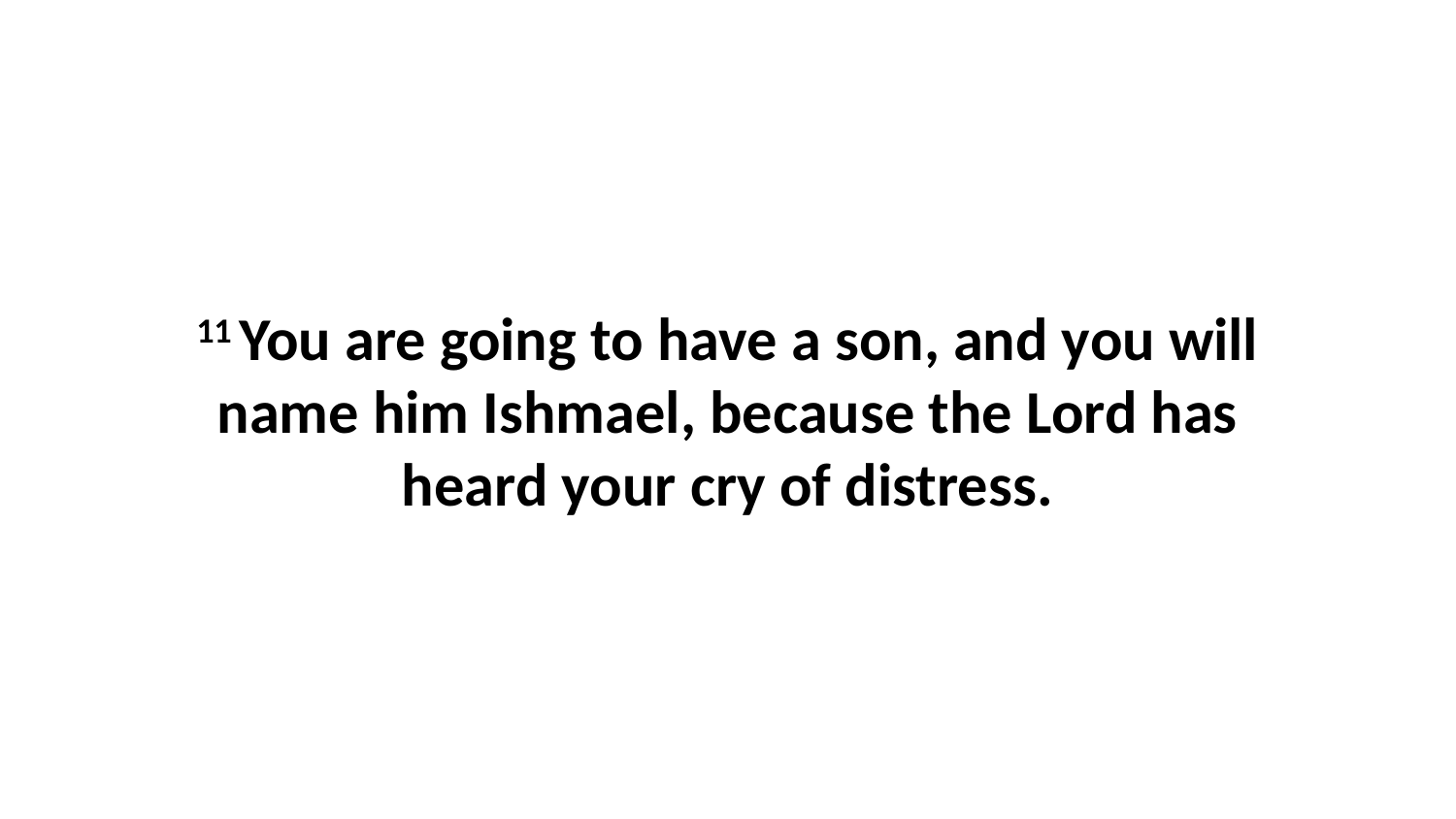

11 You are going to have a son, and you will name him Ishmael, because the Lord has heard your cry of distress.